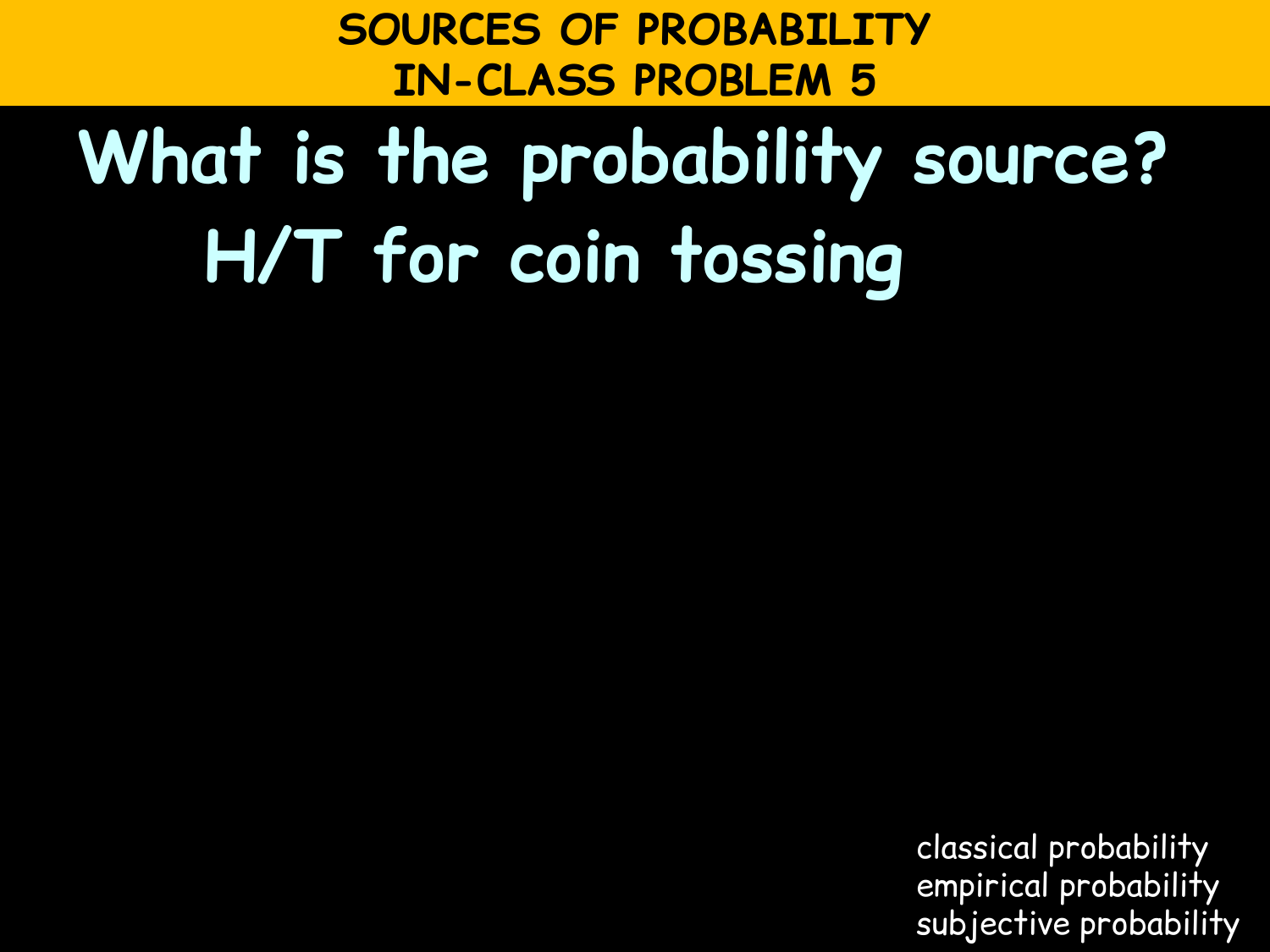

SOURCES OF PROBABILITY
IN-CLASS PROBLEM 5
What is the probability source?
	H/T for coin tossing
classical probability
empirical probability
subjective probability